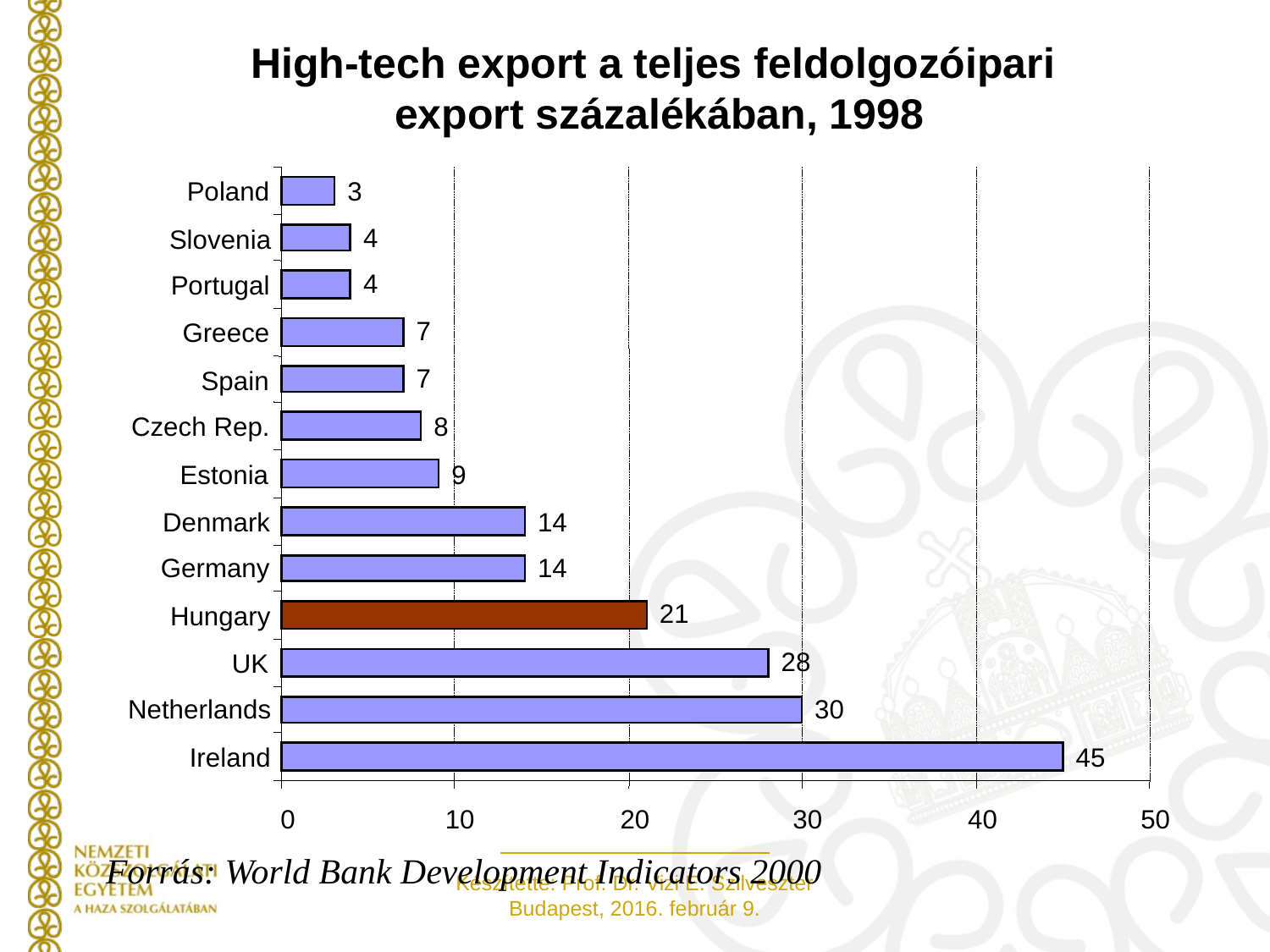

High-tech export a teljes feldolgozóipari
export százalékában, 1998

Poland
3

4
Slovenia

4
Portugal

7
Greece

7
Spain

Czech Rep.
8

Estonia
9

Denmark
14

Germany
14

21
Hungary

28
UK

Netherlands
30

Ireland
45

0
10
20
30
40
50
Forrás: World Bank Development Indicators 2000